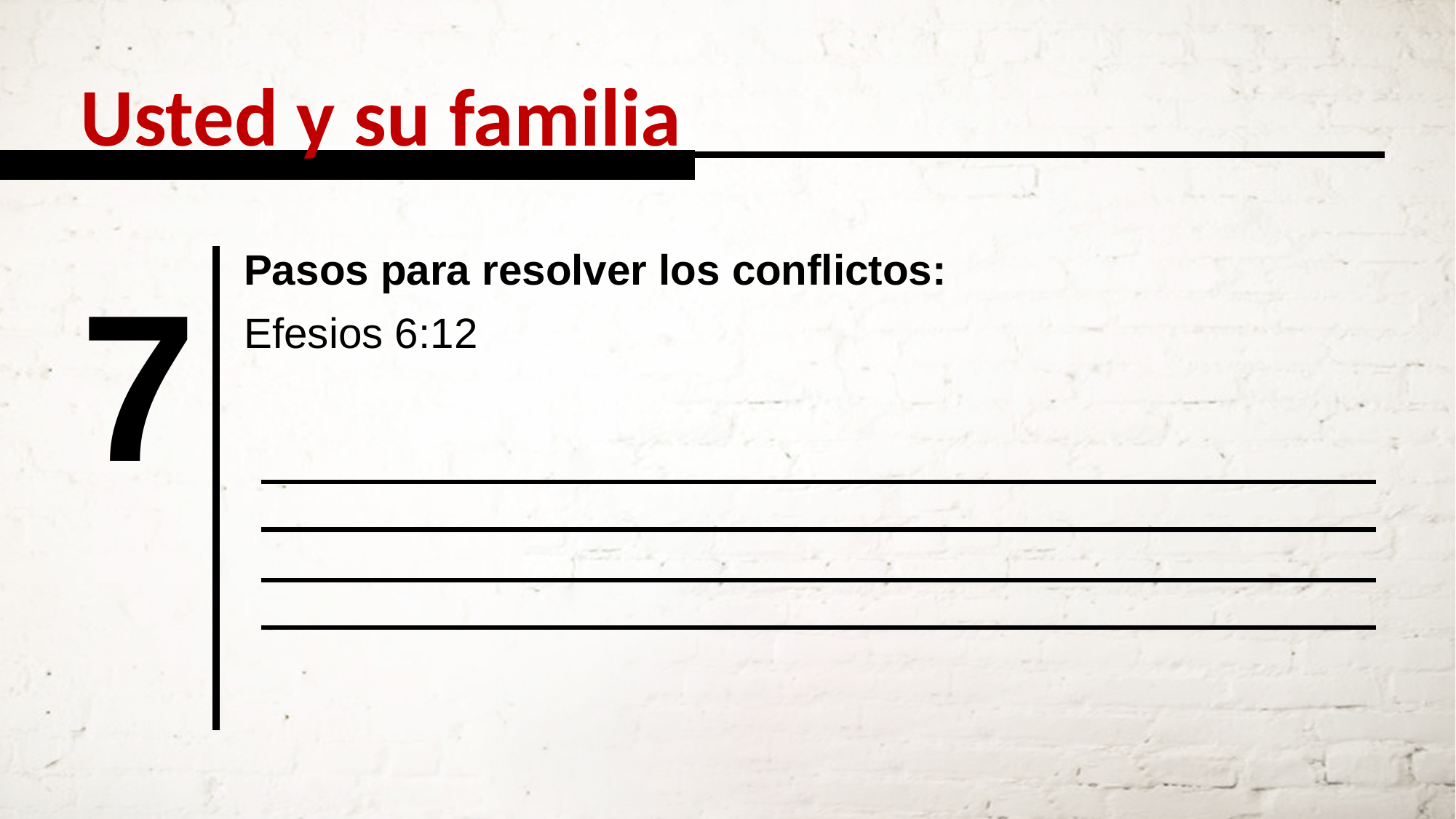

Usted y su familia

Pasos para resolver los conflictos:
7
Efesios 6:12